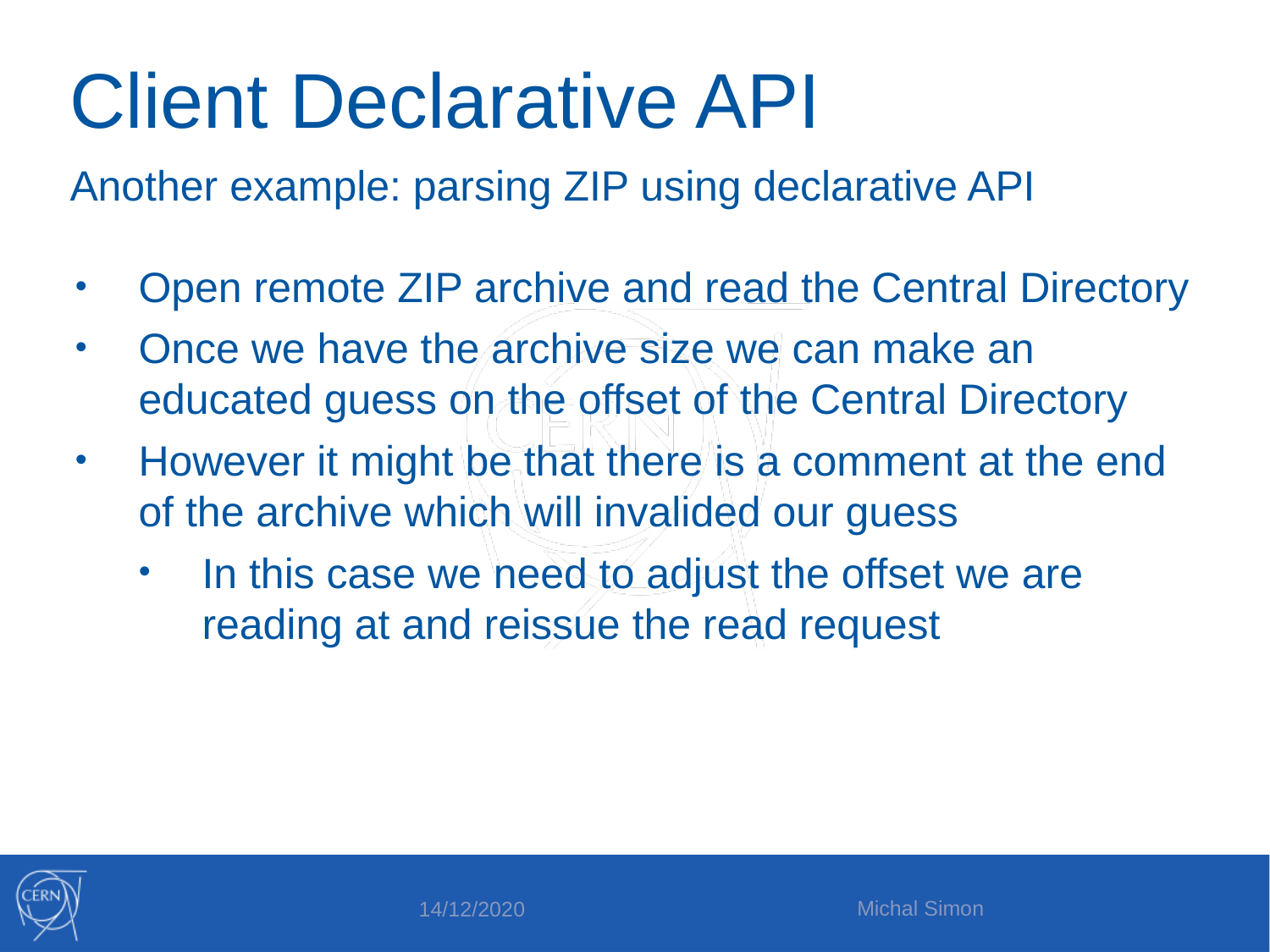

Client Declarative API
Another example: parsing ZIP using declarative API

Open remote ZIP archive and read the Central Directory
Once we have the archive size we can make an educated guess on the offset of the Central Directory
However it might be that there is a comment at the end of the archive which will invalided our guess
In this case we need to adjust the offset we are reading at and reissue the read request

Michal Simon

14/12/2020